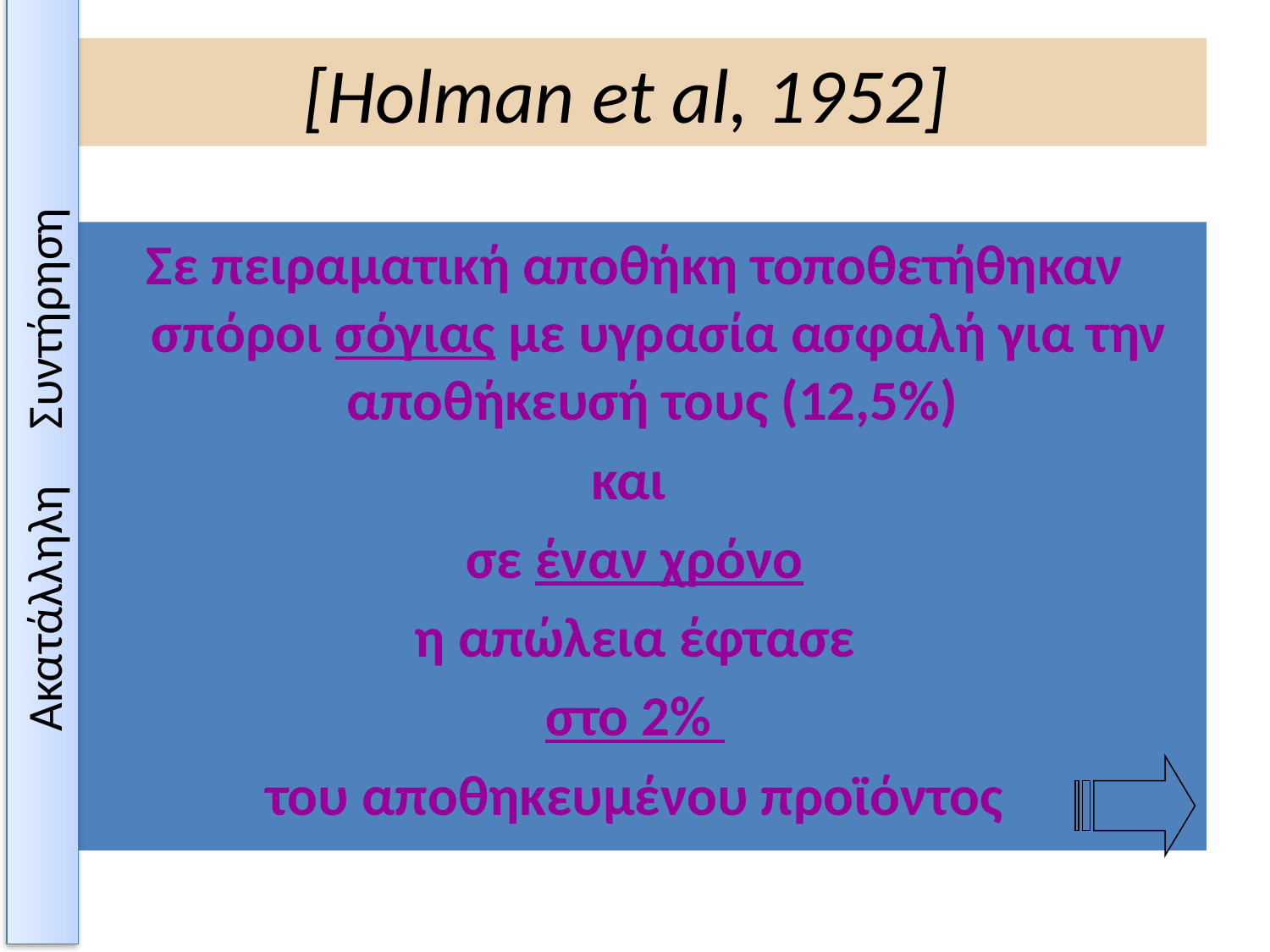

# [Holman et al, 1952]
Σε πειραματική αποθήκη τοποθετήθηκαν σπόροι σόγιας με υγρασία ασφαλή για την αποθήκευσή τους (12,5%)
και
σε έναν χρόνο
 η απώλεια έφτασε
στο 2%
του αποθηκευμένου προϊόντος
Ακατάλληλη     Συντήρηση